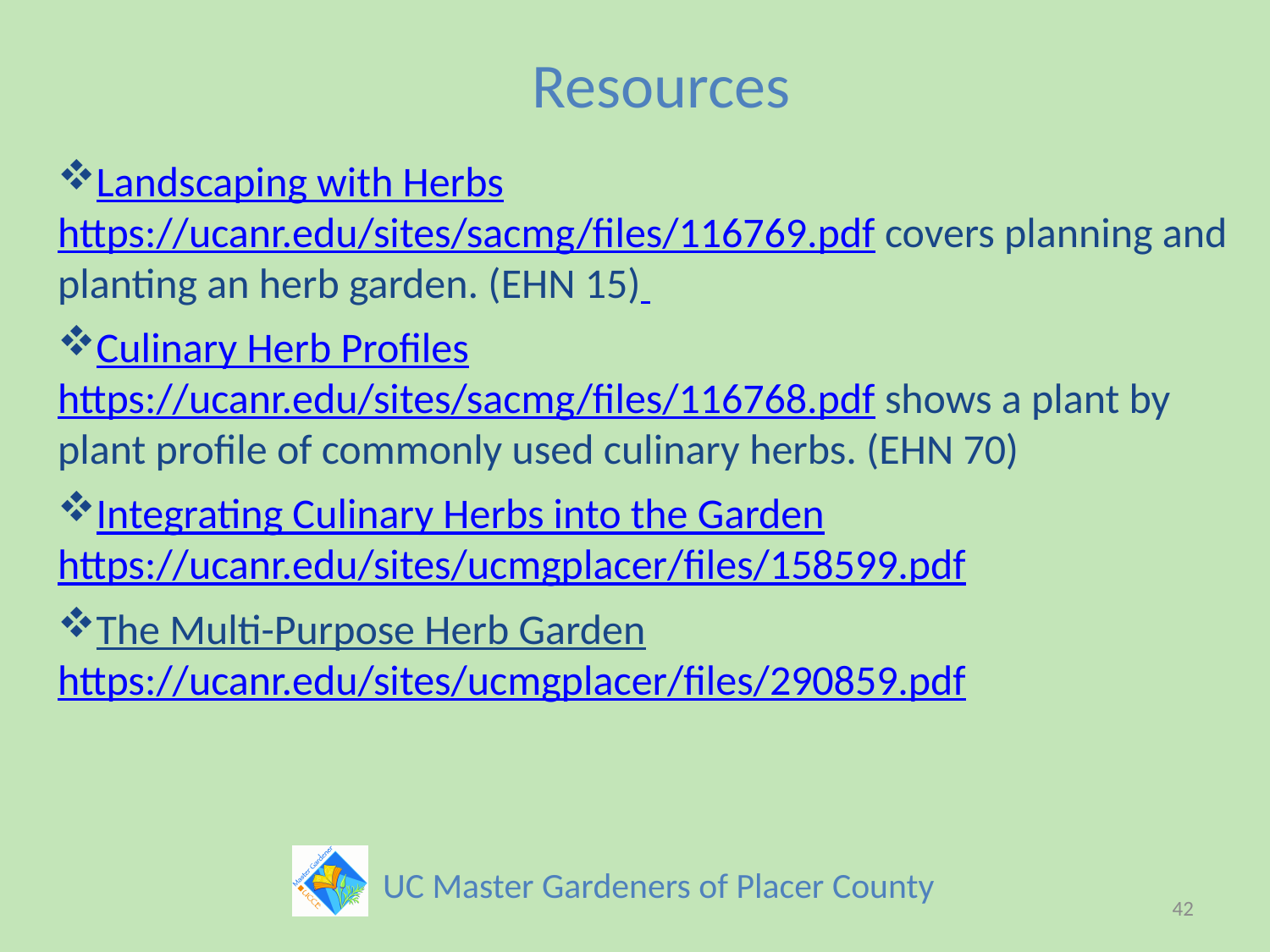

# Resources
Landscaping with Herbs  https://ucanr.edu/sites/sacmg/files/116769.pdf covers planning and planting an herb garden. (EHN 15)
Culinary Herb Profiles https://ucanr.edu/sites/sacmg/files/116768.pdf shows a plant by plant profile of commonly used culinary herbs. (EHN 70)
Integrating Culinary Herbs into the Garden https://ucanr.edu/sites/ucmgplacer/files/158599.pdf
The Multi-Purpose Herb Garden https://ucanr.edu/sites/ucmgplacer/files/290859.pdf

42